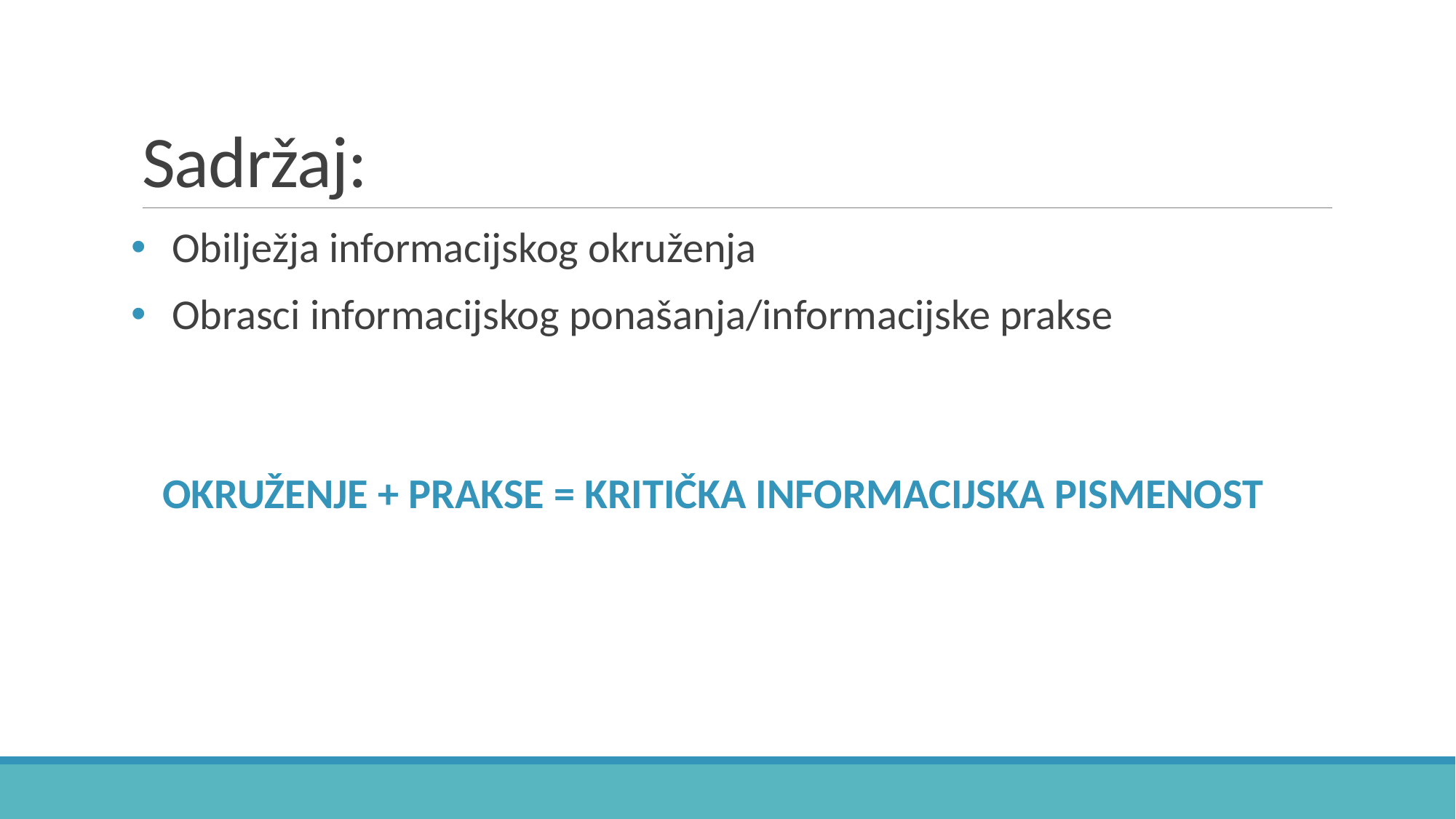

# Sadržaj:
Obilježja informacijskog okruženja
Obrasci informacijskog ponašanja/informacijske prakse
OKRUŽENJE + PRAKSE = KRITIČKA INFORMACIJSKA PISMENOST